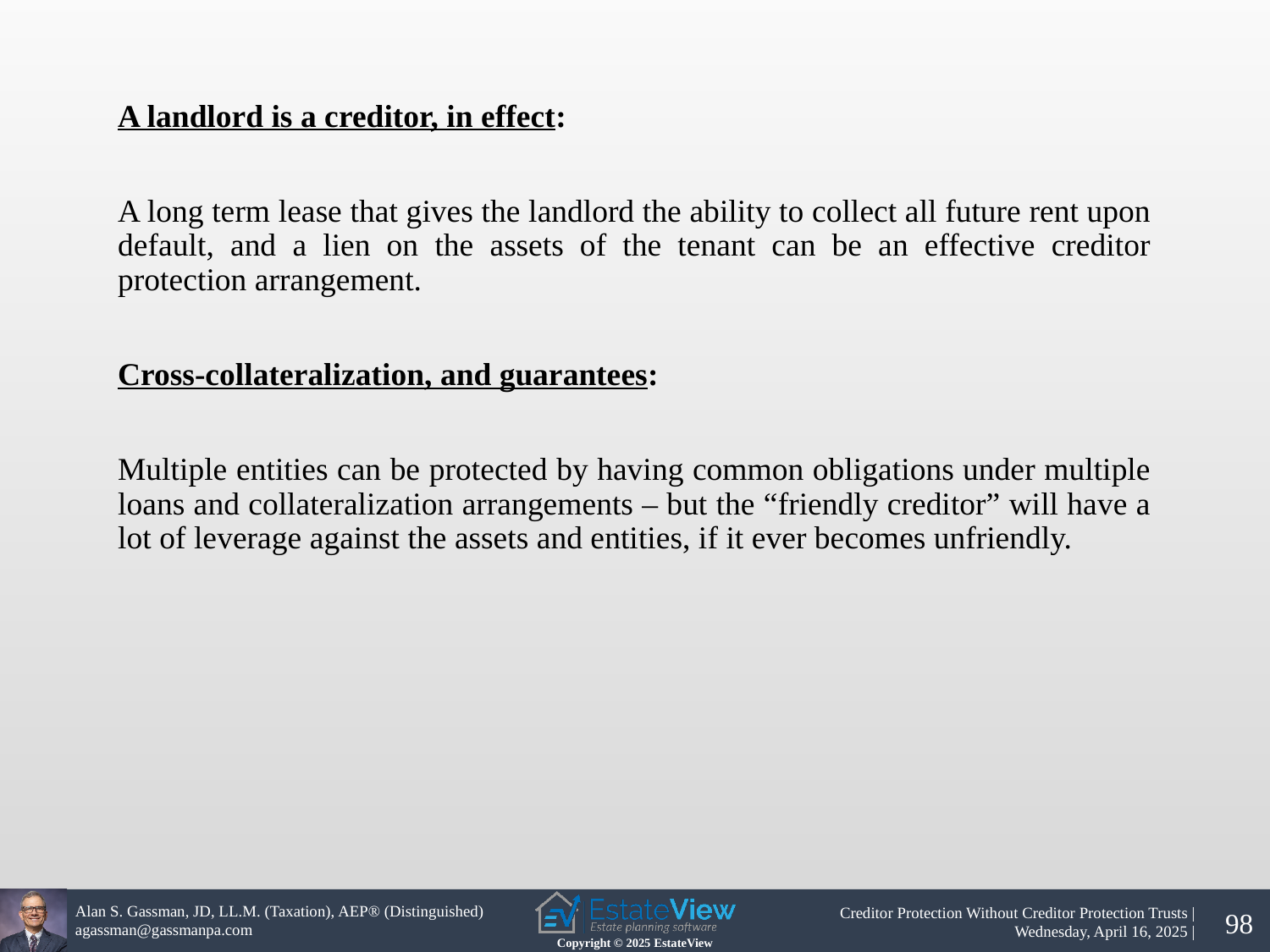

A landlord is a creditor, in effect:

A long term lease that gives the landlord the ability to collect all future rent upon default, and a lien on the assets of the tenant can be an effective creditor protection arrangement.

Cross-collateralization, and guarantees:

Multiple entities can be protected by having common obligations under multiple loans and collateralization arrangements – but the “friendly creditor” will have a lot of leverage against the assets and entities, if it ever becomes unfriendly.